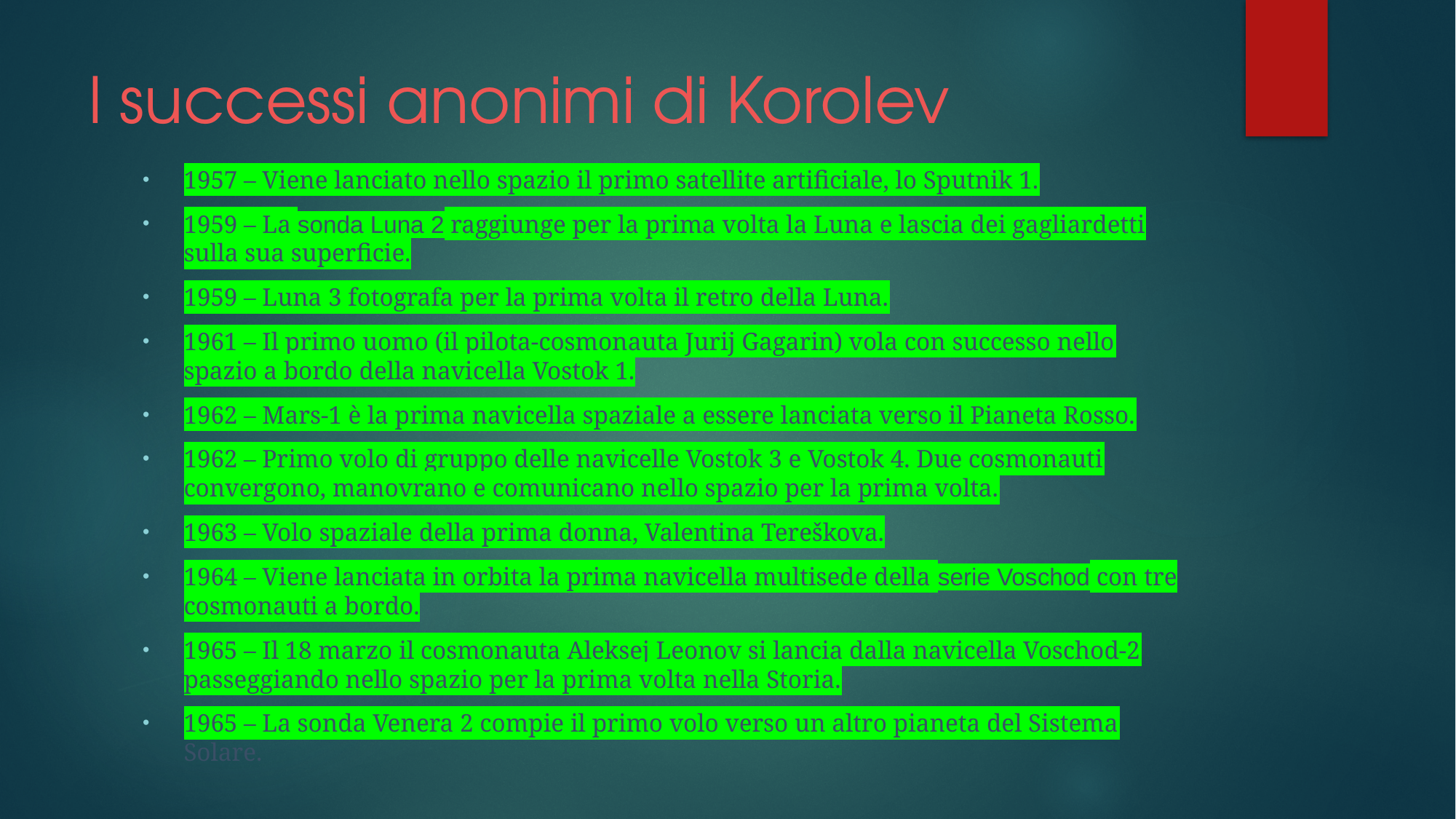

# I successi anonimi di Korolev
1957 – Viene lanciato nello spazio il primo satellite artificiale, lo Sputnik 1.
1959 – La sonda Luna 2 raggiunge per la prima volta la Luna e lascia dei gagliardetti sulla sua superficie.
1959 – Luna 3 fotografa per la prima volta il retro della Luna.
1961 – Il primo uomo (il pilota-cosmonauta Jurij Gagarin) vola con successo nello spazio a bordo della navicella Vostok 1.
1962 – Mars-1 è la prima navicella spaziale a essere lanciata verso il Pianeta Rosso.
1962 – Primo volo di gruppo delle navicelle Vostok 3 e Vostok 4. Due cosmonauti convergono, manovrano e comunicano nello spazio per la prima volta.
1963 – Volo spaziale della prima donna, Valentina Tereškova.
1964 – Viene lanciata in orbita la prima navicella multisede della serie Voschod con tre cosmonauti a bordo.
1965 – Il 18 marzo il cosmonauta Aleksej Leonov si lancia dalla navicella Voschod-2 passeggiando nello spazio per la prima volta nella Storia.
1965 – La sonda Venera 2 compie il primo volo verso un altro pianeta del Sistema Solare.